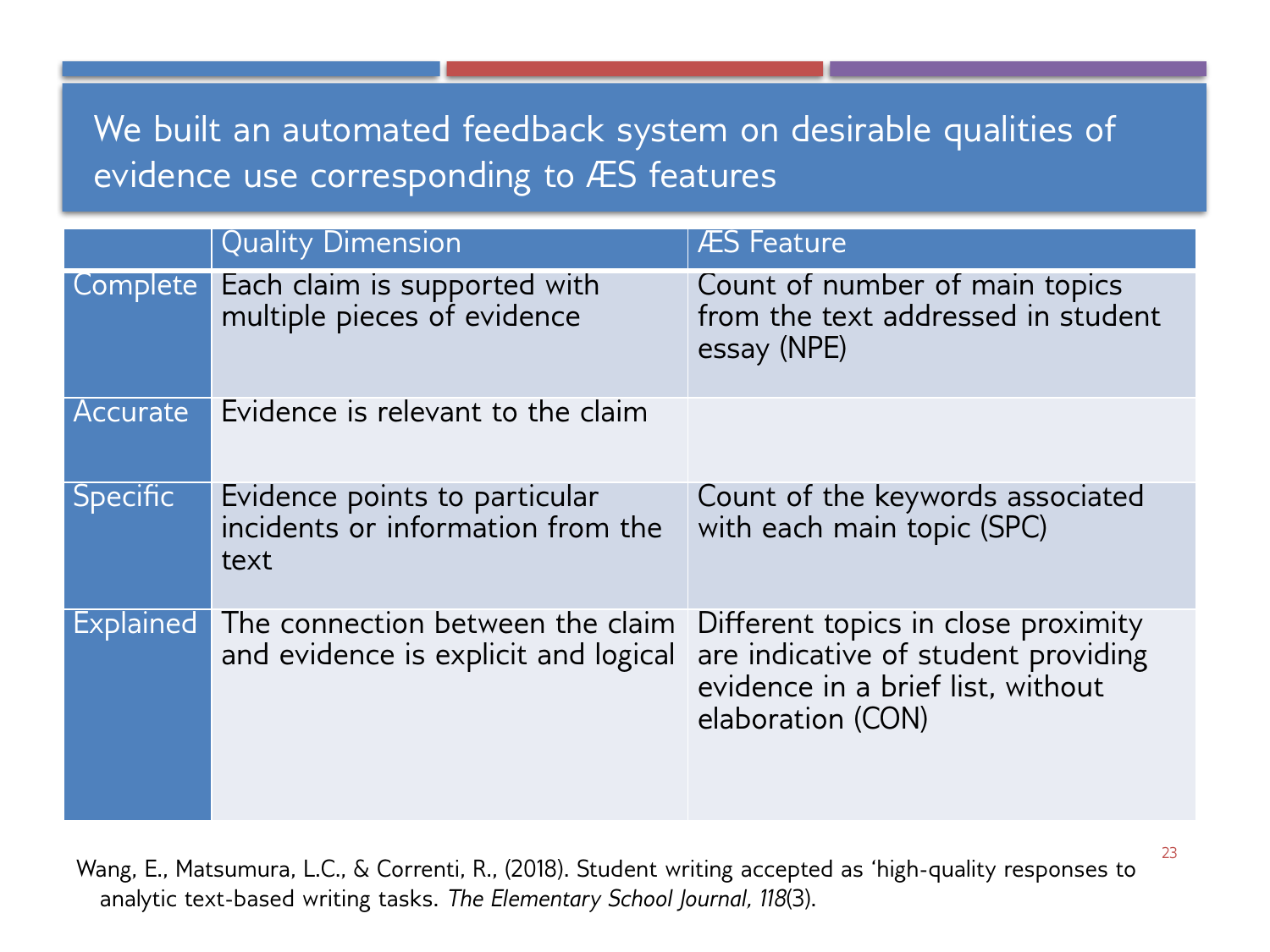

# We built an automated feedback system on desirable qualities of evidence use corresponding to AES features
|  | Quality Dimension | AES Feature |
| --- | --- | --- |
| Complete | Each claim is supported with multiple pieces of evidence | Count of number of main topics from the text addressed in student essay (NPE) |
| Accurate | Evidence is relevant to the claim |  |
| Specific | Evidence points to particular incidents or information from the text | Count of the keywords associated with each main topic (SPC) |
| Explained | The connection between the claim and evidence is explicit and logical | Different topics in close proximity are indicative of student providing evidence in a brief list, without elaboration (CON) |
23
Wang, E., Matsumura, L.C., & Correnti, R., (2018). Student writing accepted as ‘high-quality responses to
analytic text-based writing tasks. The Elementary School Journal, 118(3).